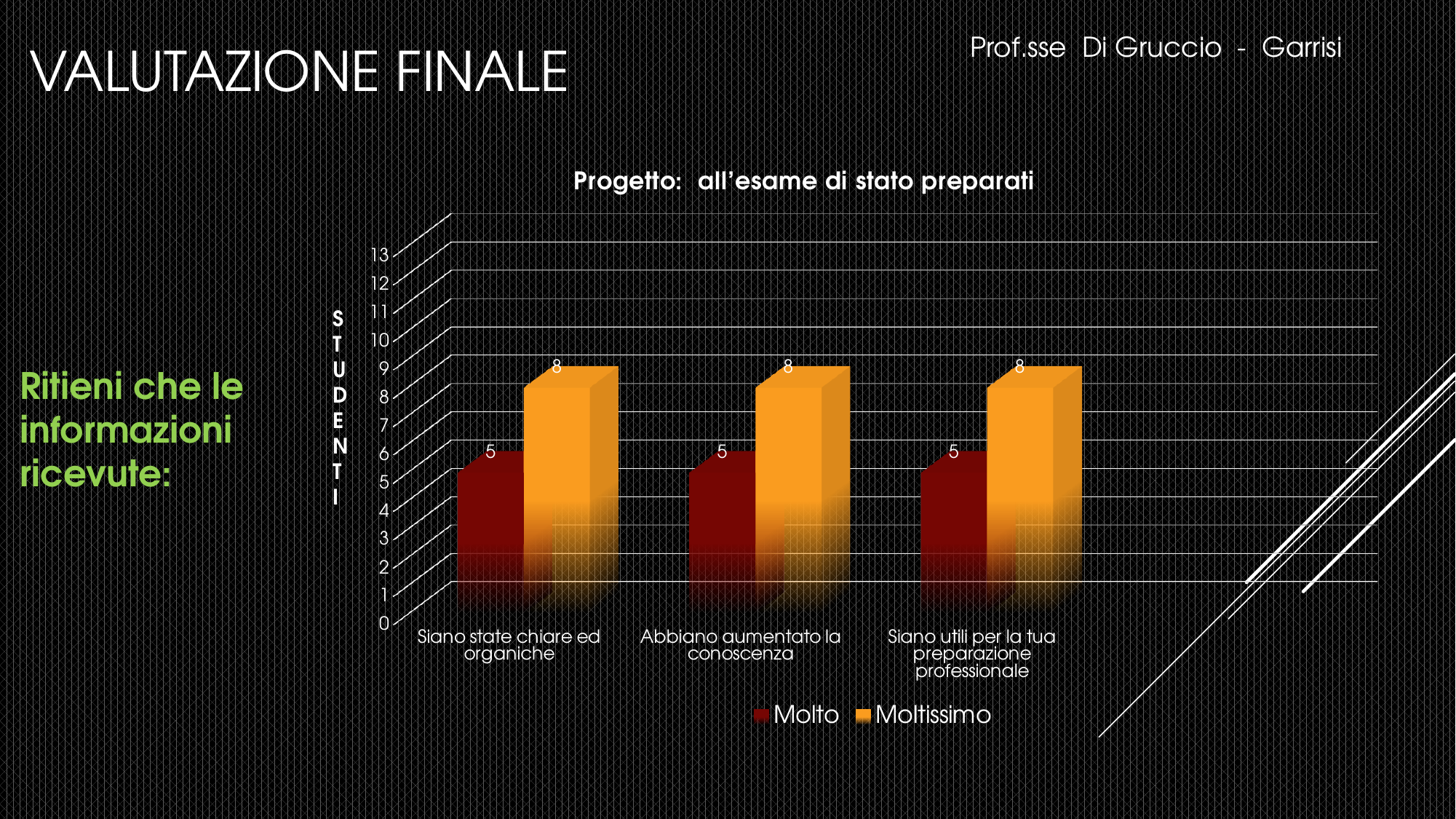

# Valutazione FINALE
Prof.sse  Di Gruccio  -  Garrisi

[unsupported chart]

S
T
U
D
E
N
T
I
Ritieni che le informazioni ricevute: